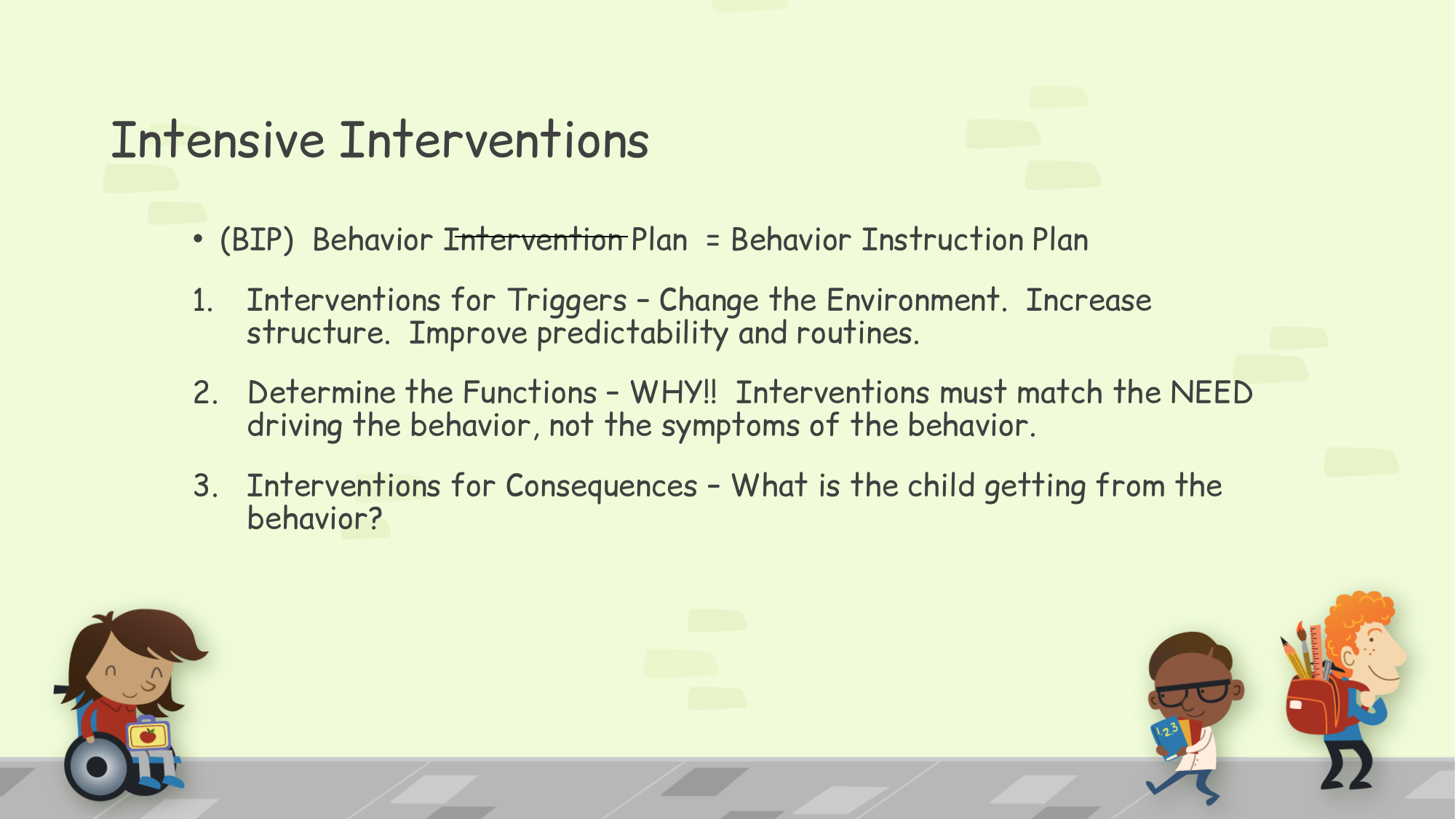

# Intensive Interventions
(BIP)  Behavior Intervention Plan  = Behavior Instruction Plan
Interventions for Triggers – Change the Environment.  Increase structure.  Improve predictability and routines.
Determine the Functions – WHY!!  Interventions must match the NEED driving the behavior, not the symptoms of the behavior.
Interventions for Consequences – What is the child getting from the behavior?